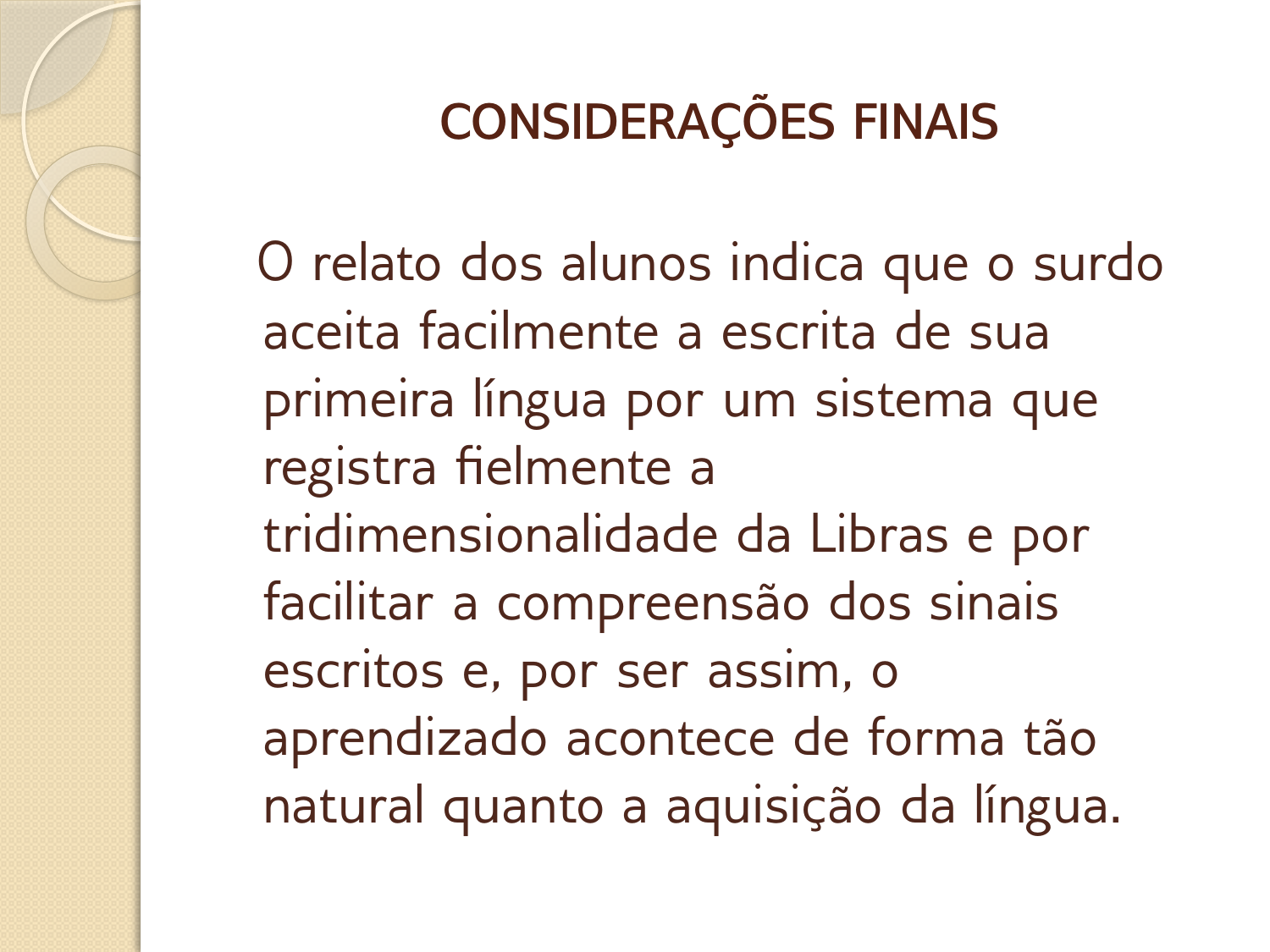

# CONSIDERAÇÕES FINAIS
  O relato dos alunos indica que o surdo aceita facilmente a escrita de sua primeira língua por um sistema que registra fielmente a tridimensionalidade da Libras e por facilitar a compreensão dos sinais escritos e, por ser assim, o aprendizado acontece de forma tão natural quanto a aquisição da língua.